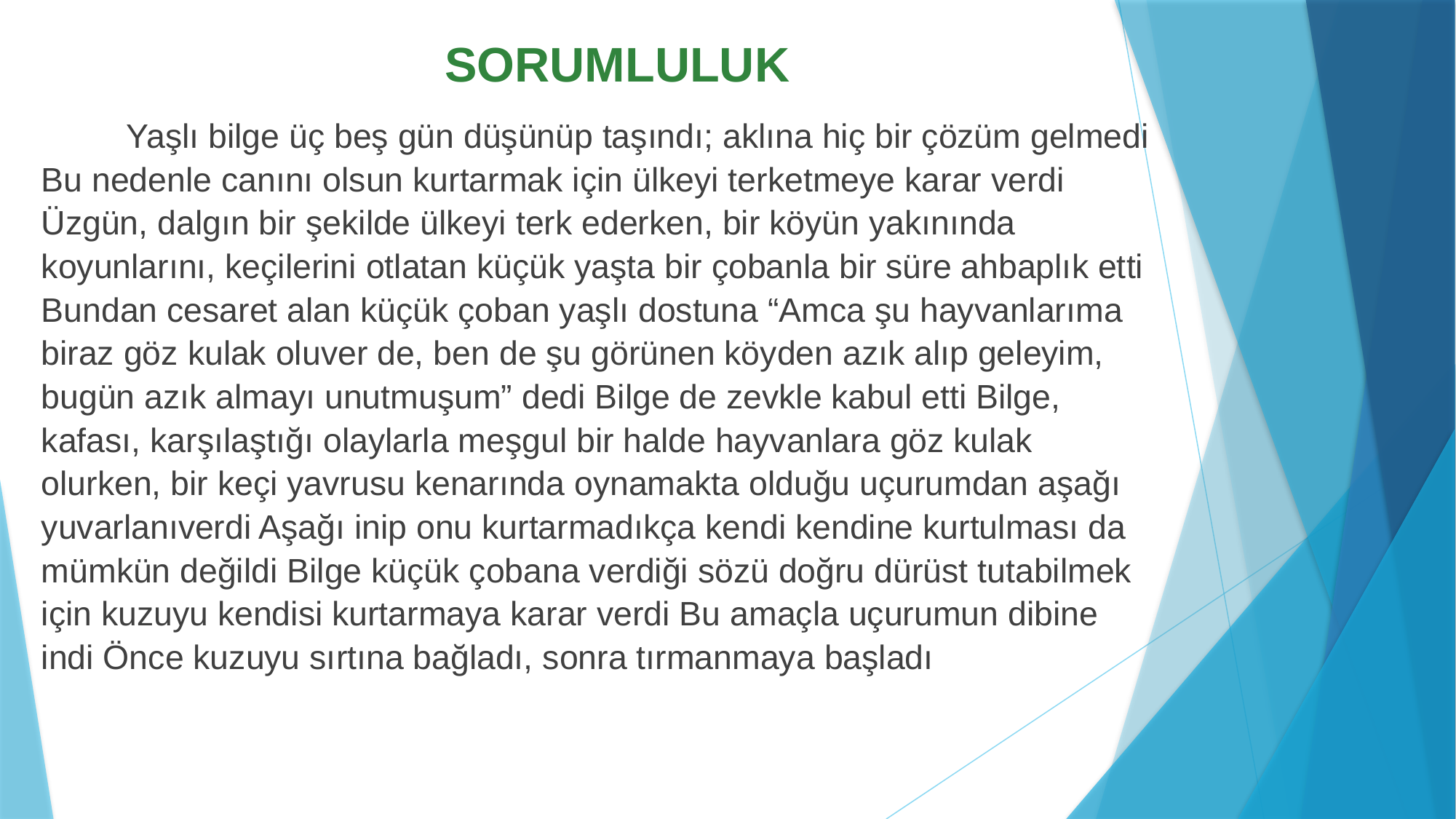

# SORUMLULUK
         Yaşlı bilge üç beş gün düşünüp taşındı; aklına hiç bir çözüm gelmedi Bu nedenle canını olsun kurtarmak için ülkeyi terketmeye karar verdi Üzgün, dalgın bir şekilde ülkeyi terk ederken, bir köyün yakınında koyunlarını, keçilerini otlatan küçük yaşta bir çobanla bir süre ahbaplık etti Bundan cesaret alan küçük çoban yaşlı dostuna “Amca şu hayvanlarıma biraz göz kulak oluver de, ben de şu görünen köyden azık alıp geleyim, bugün azık almayı unutmuşum” dedi Bilge de zevkle kabul etti Bilge, kafası, karşılaştığı olaylarla meşgul bir halde hayvanlara göz kulak olurken, bir keçi yavrusu kenarında oynamakta olduğu uçurumdan aşağı yuvarlanıverdi Aşağı inip onu kurtarmadıkça kendi kendine kurtulması da mümkün değildi Bilge küçük çobana verdiği sözü doğru dürüst tutabilmek için kuzuyu kendisi kurtarmaya karar verdi Bu amaçla uçurumun dibine indi Önce kuzuyu sırtına bağladı, sonra tırmanmaya başladı